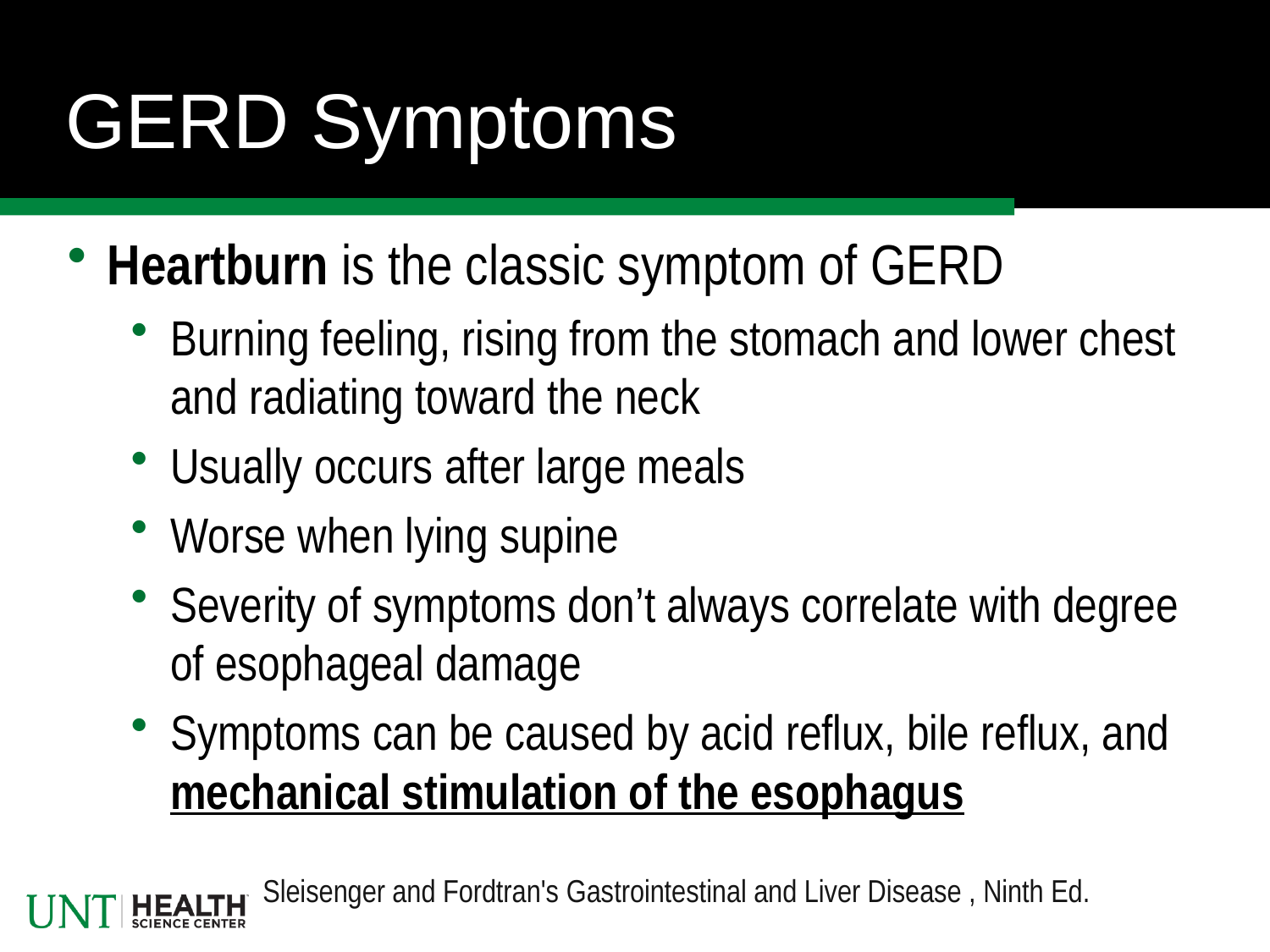

# GERD Symptoms
Heartburn is the classic symptom of GERD
Burning feeling, rising from the stomach and lower chest and radiating toward the neck
Usually occurs after large meals
Worse when lying supine
Severity of symptoms don’t always correlate with degree of esophageal damage
Symptoms can be caused by acid reflux, bile reflux, and mechanical stimulation of the esophagus
Sleisenger and Fordtran's Gastrointestinal and Liver Disease , Ninth Ed.